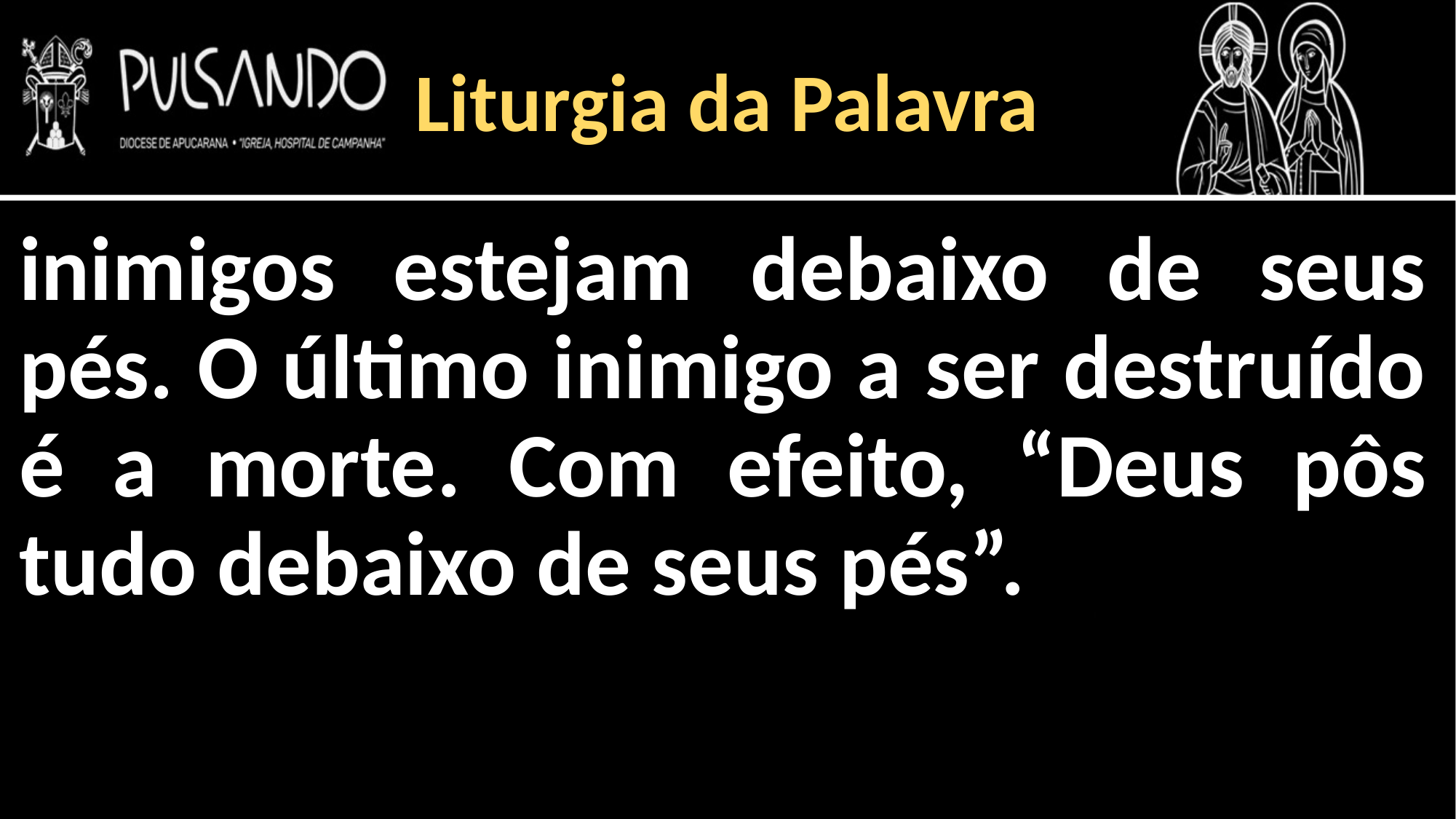

Liturgia da Palavra
inimigos estejam debaixo de seus pés. O último inimigo a ser destruído é a morte. Com efeito, “Deus pôs tudo debaixo de seus pés”.